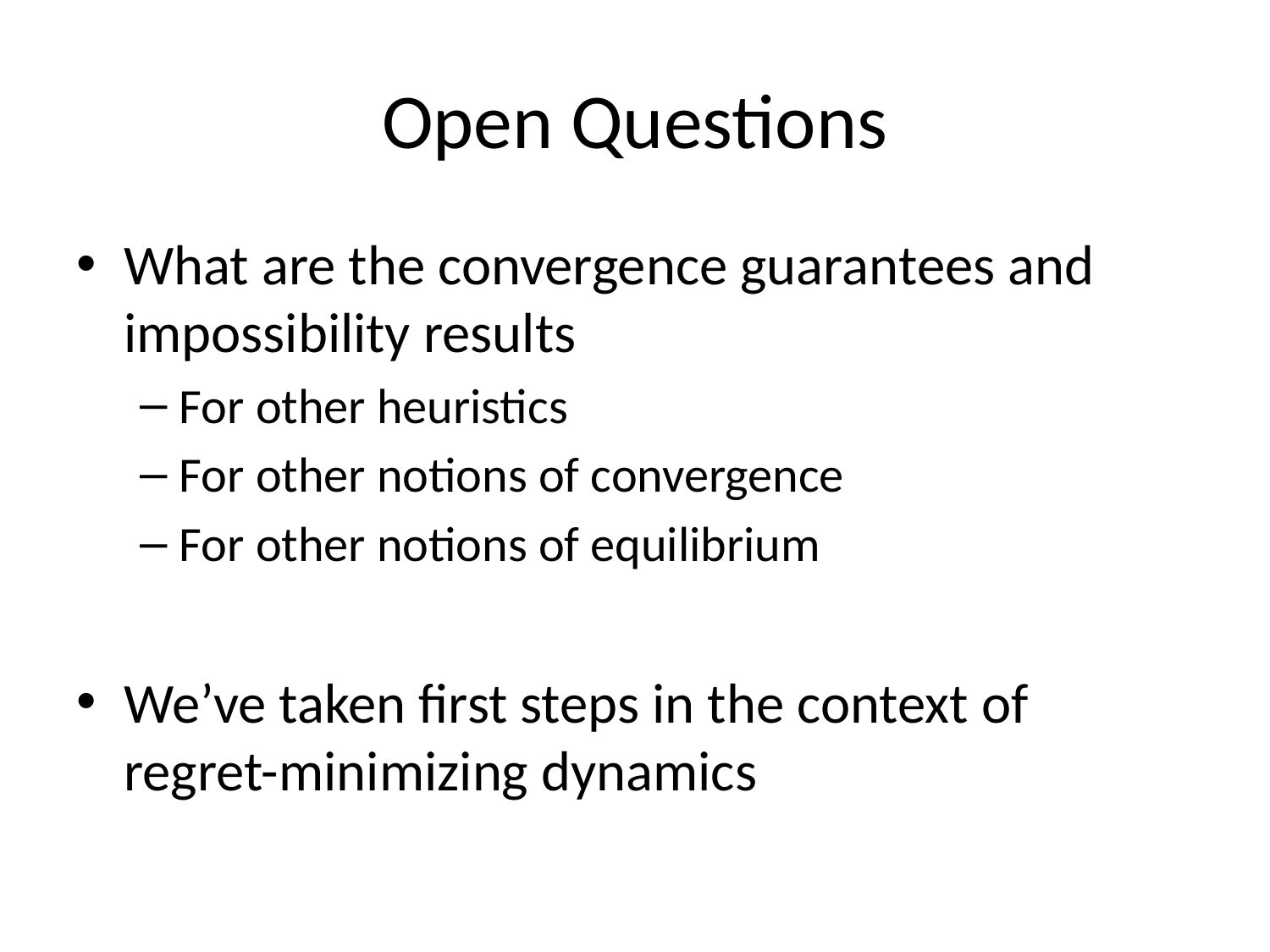

# Open Questions
What are the convergence guarantees and impossibility results
For other heuristics
For other notions of convergence
For other notions of equilibrium

We’ve taken first steps in the context of regret-minimizing dynamics